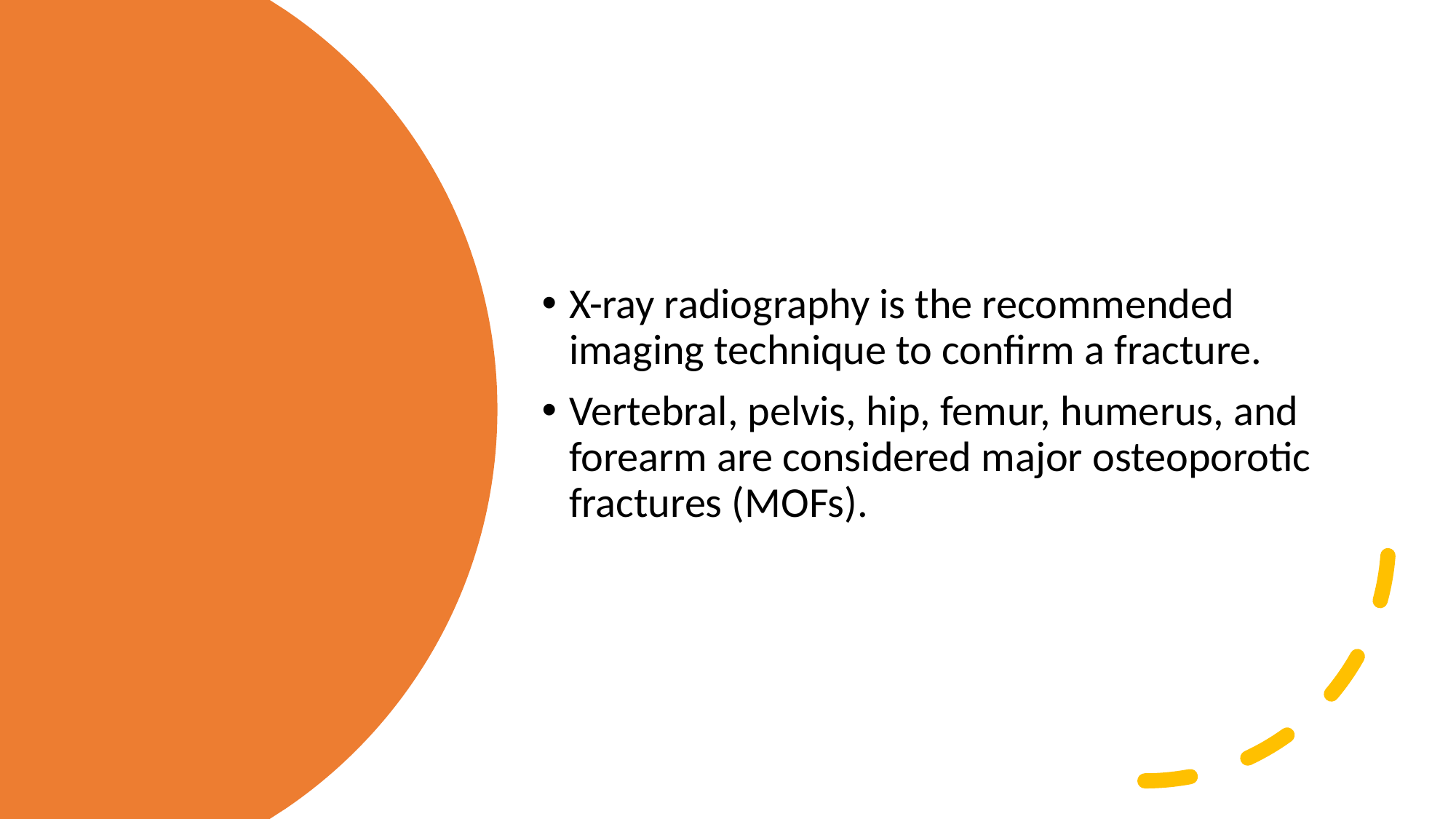

X-ray radiography is the recommended imaging technique to confirm a fracture.
Vertebral, pelvis, hip, femur, humerus, and forearm are considered major osteoporotic fractures (MOFs).
#